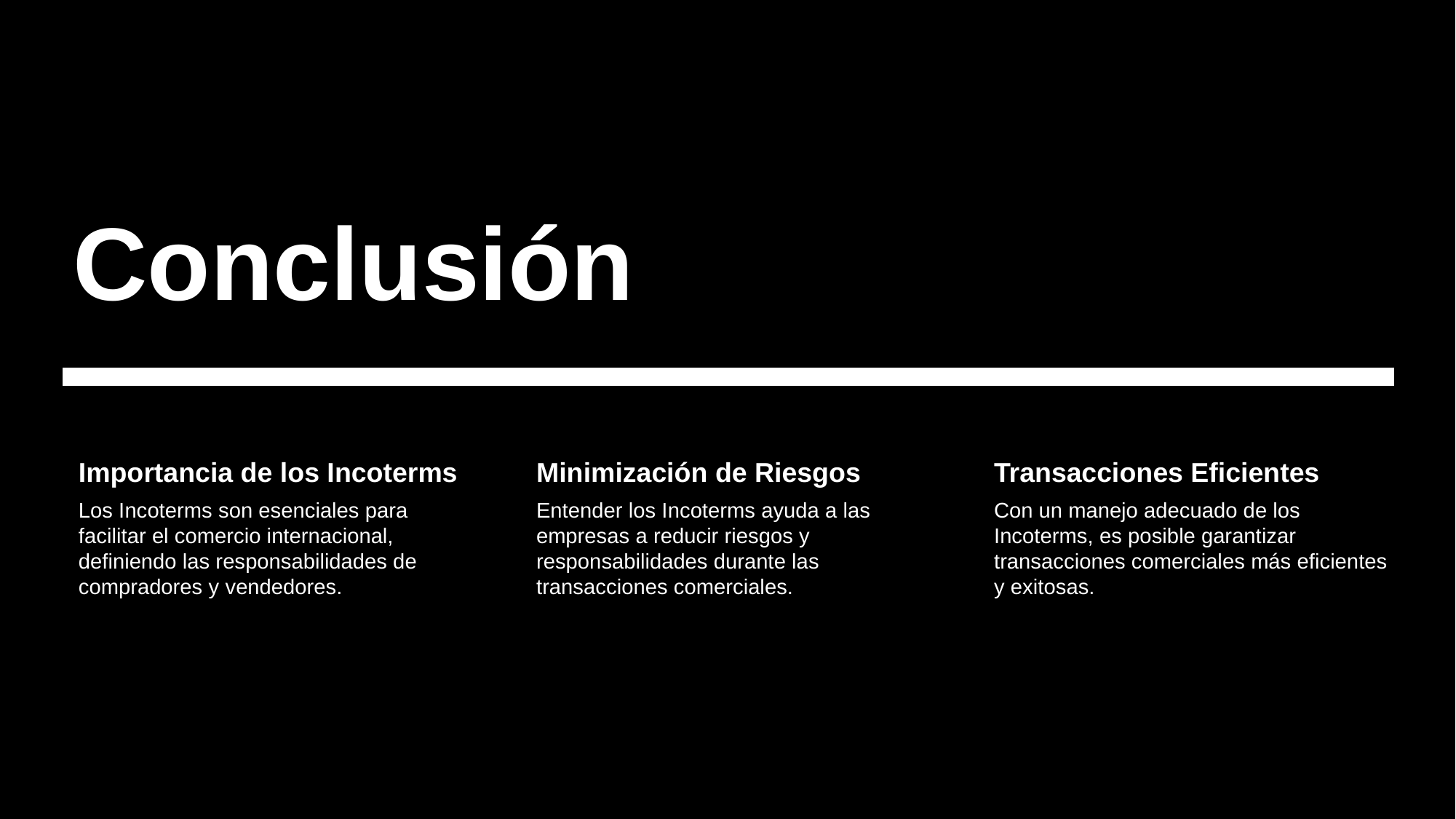

# Conclusión

Importancia de los Incoterms
Los Incoterms son esenciales para facilitar el comercio internacional, definiendo las responsabilidades de compradores y vendedores.
Minimización de Riesgos
Entender los Incoterms ayuda a las empresas a reducir riesgos y responsabilidades durante las transacciones comerciales.
Transacciones Eficientes
Con un manejo adecuado de los Incoterms, es posible garantizar transacciones comerciales más eficientes y exitosas.